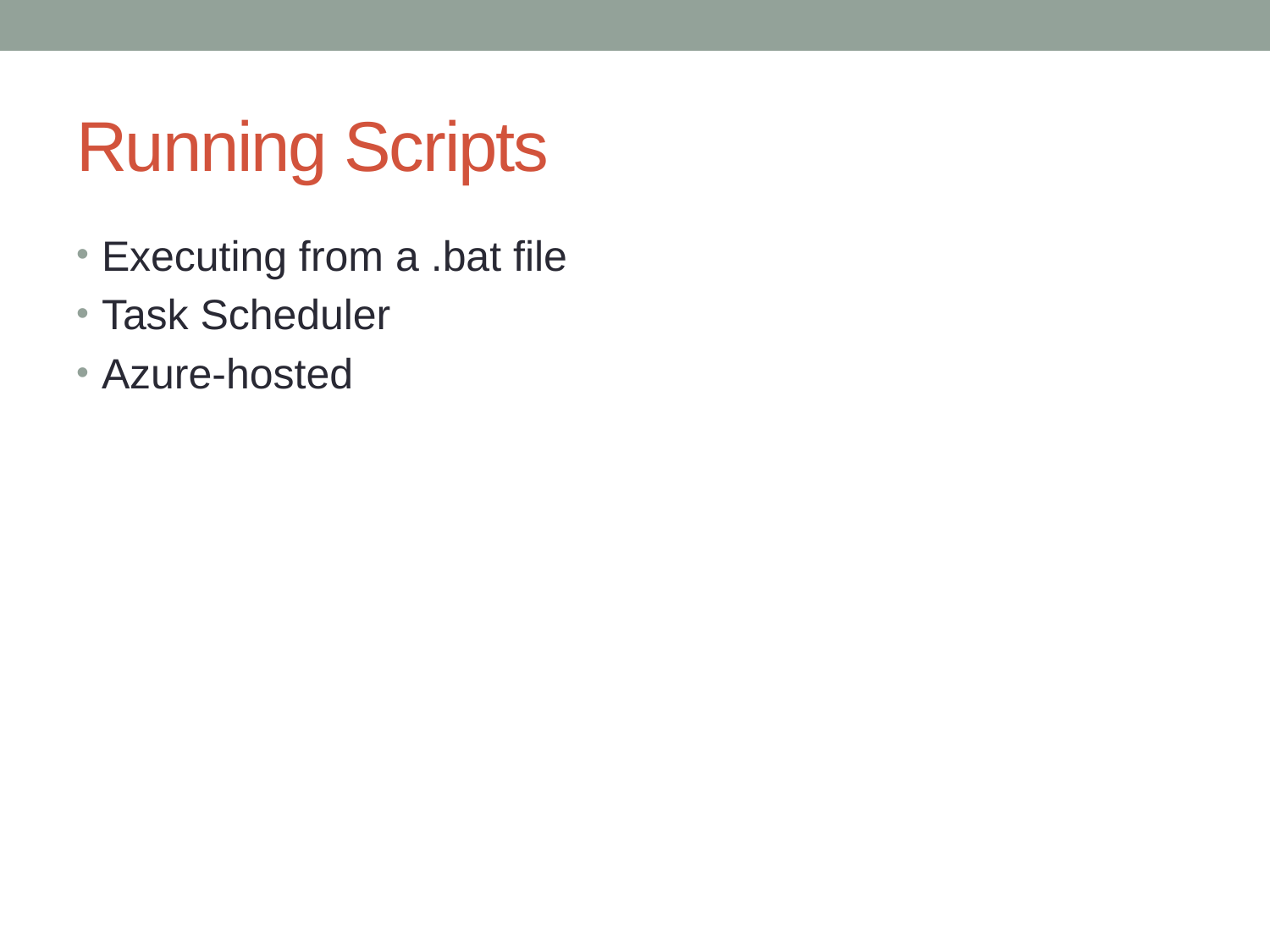

# Running Scripts
Executing from a .bat file
Task Scheduler
Azure-hosted